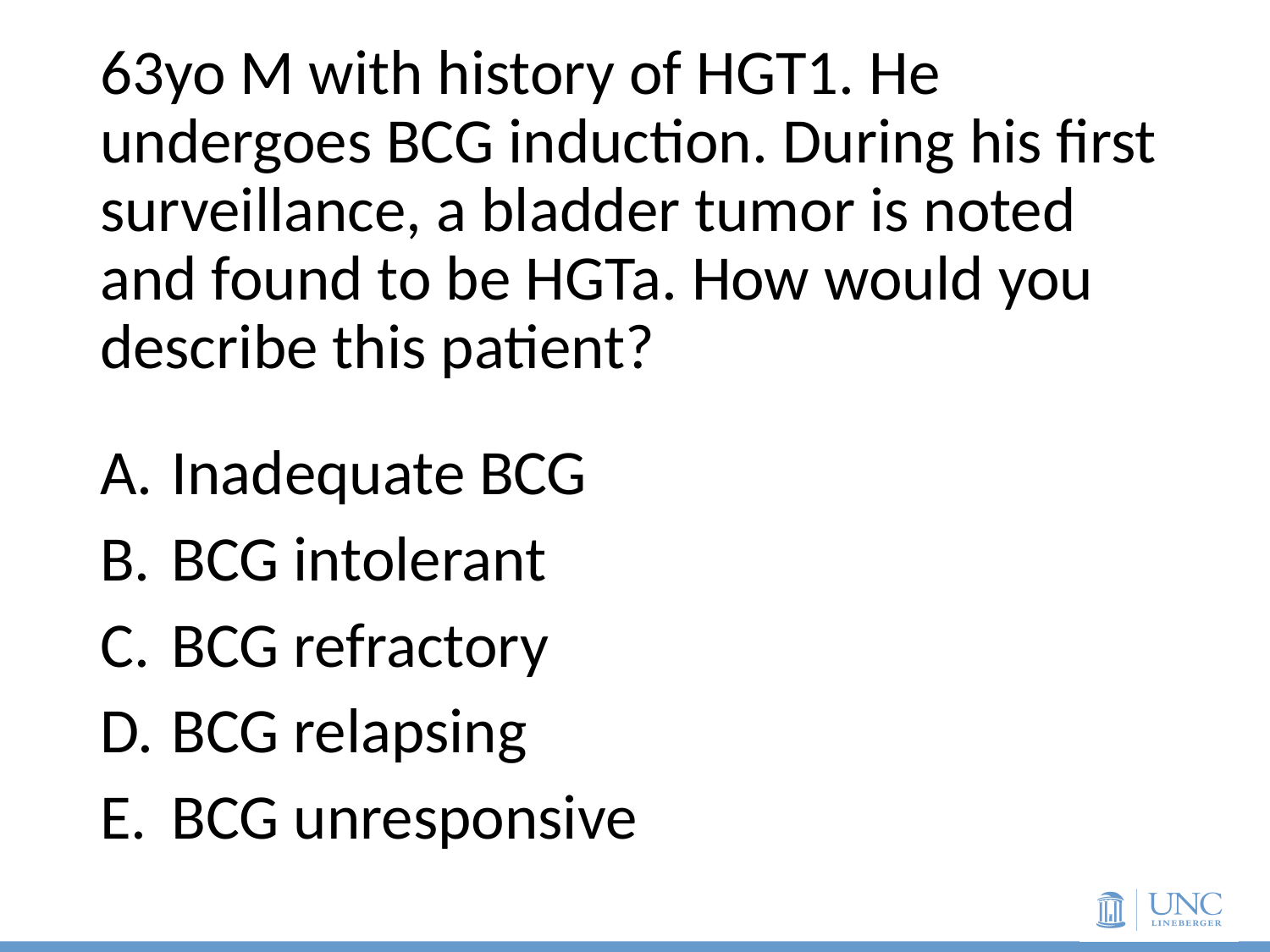

# 63yo M with history of HGT1. He undergoes BCG induction. During his first surveillance, a bladder tumor is noted and found to be HGTa. How would you describe this patient?
Inadequate BCG
BCG intolerant
BCG refractory
BCG relapsing
BCG unresponsive